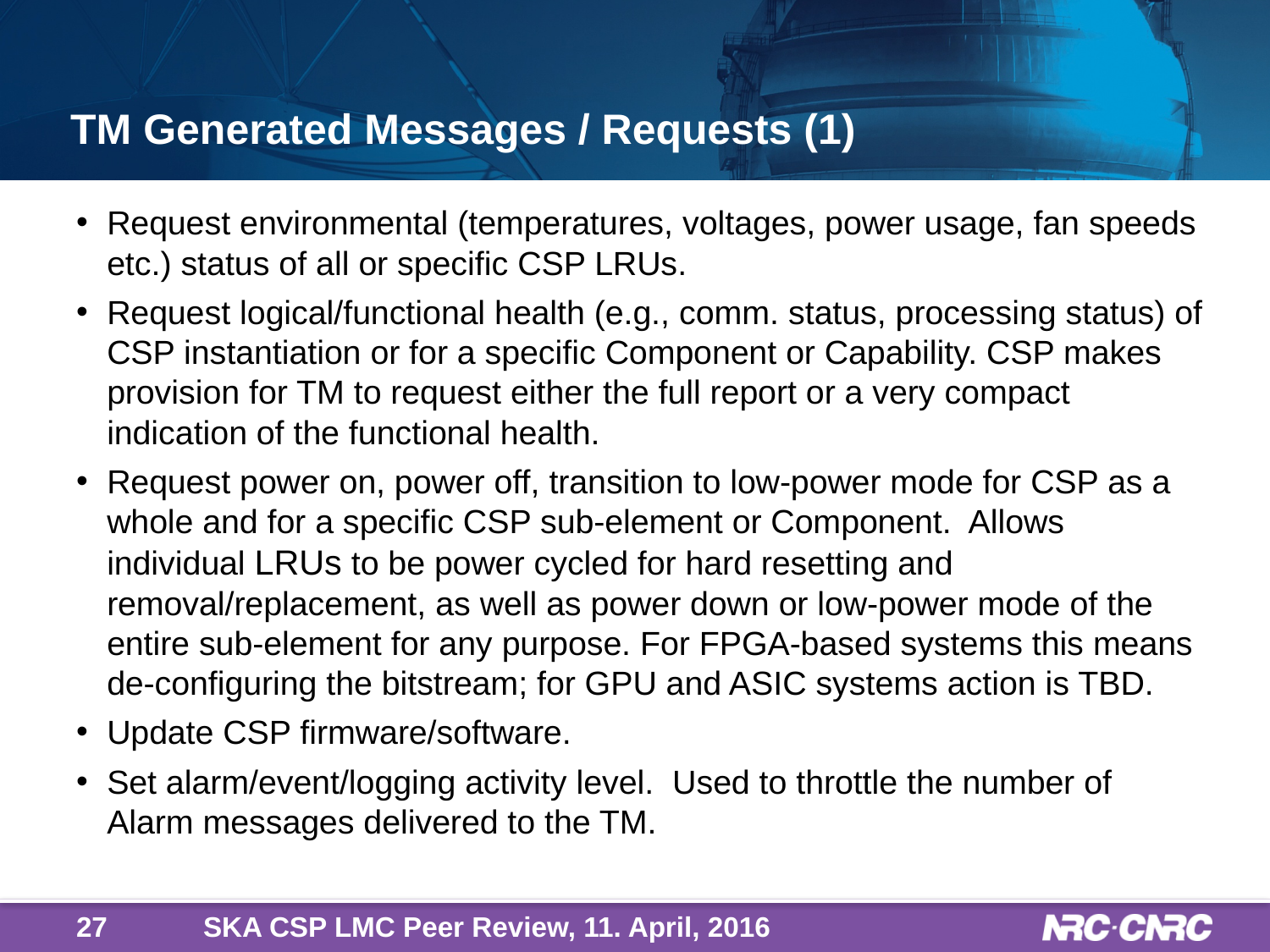

# TM Generated Messages / Requests (1)
Request environmental (temperatures, voltages, power usage, fan speeds etc.) status of all or specific CSP LRUs.
Request logical/functional health (e.g., comm. status, processing status) of CSP instantiation or for a specific Component or Capability. CSP makes provision for TM to request either the full report or a very compact indication of the functional health.
Request power on, power off, transition to low-power mode for CSP as a whole and for a specific CSP sub-element or Component.  Allows individual LRUs to be power cycled for hard resetting and removal/replacement, as well as power down or low-power mode of the entire sub-element for any purpose. For FPGA-based systems this means de-configuring the bitstream; for GPU and ASIC systems action is TBD.
Update CSP firmware/software.
Set alarm/event/logging activity level.  Used to throttle the number of Alarm messages delivered to the TM.
27
SKA CSP LMC Peer Review, 11. April, 2016